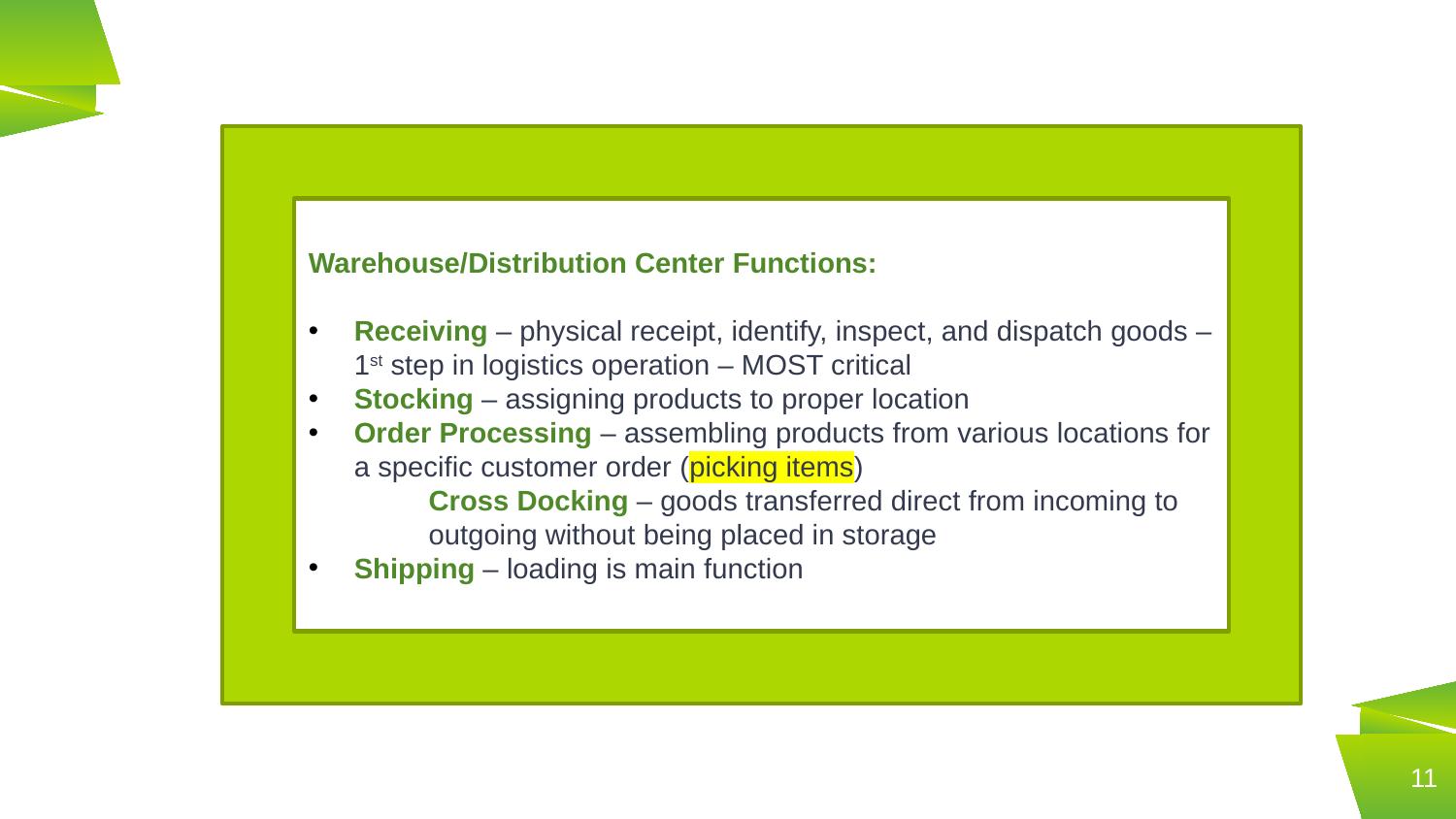

Warehouse/Distribution Center Functions:

Receiving – physical receipt, identify, inspect, and dispatch goods – 1st step in logistics operation – MOST critical
Stocking – assigning products to proper location
Order Processing – assembling products from various locations for a specific customer order (picking items)
               Cross Docking – goods transferred direct from incoming to
               outgoing without being placed in storage
Shipping – loading is main function
11